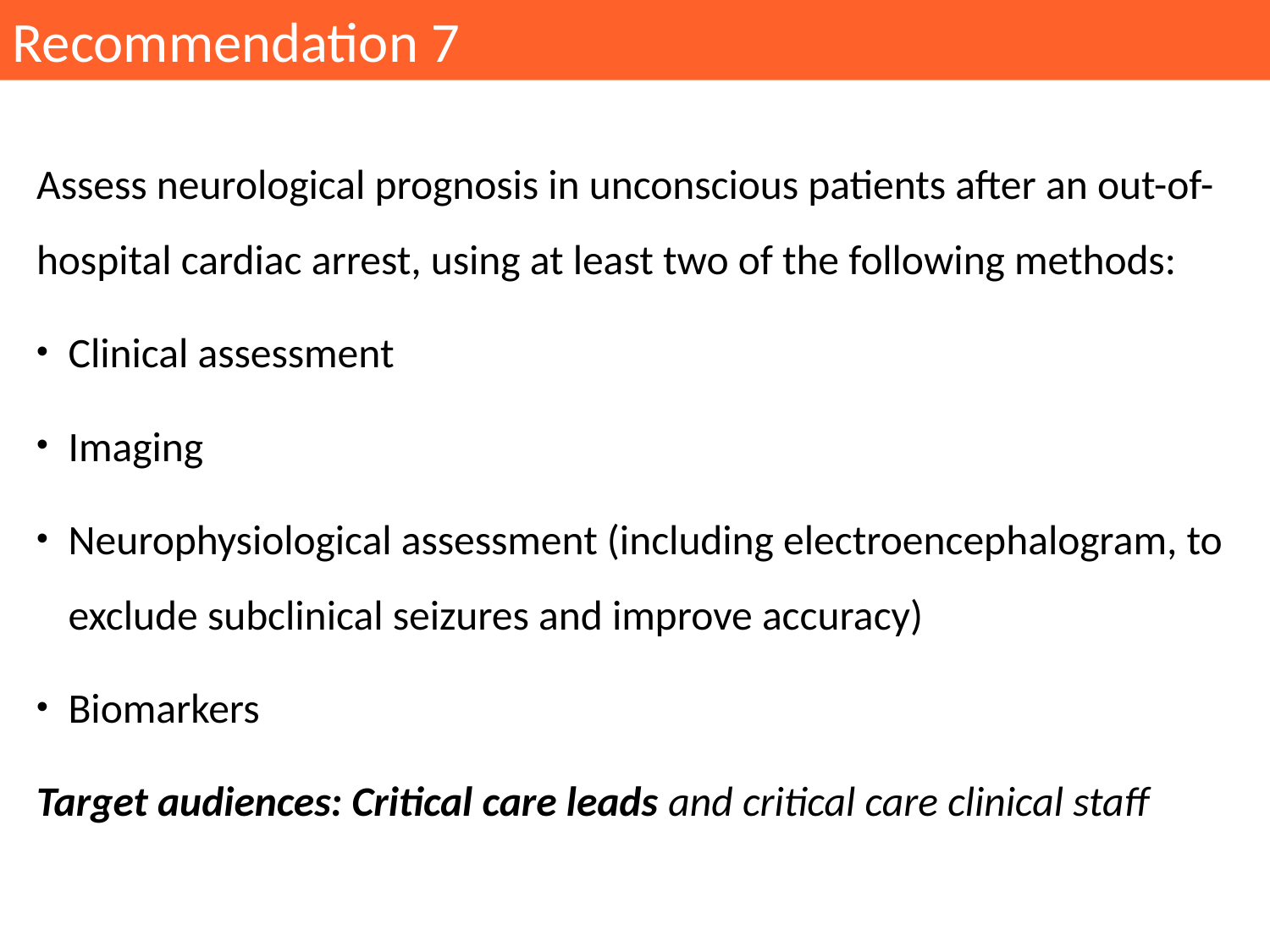

Recommendation 7
Assess neurological prognosis in unconscious patients after an out-of-hospital cardiac arrest, using at least two of the following methods:
Clinical assessment
Imaging
Neurophysiological assessment (including electroencephalogram, to exclude subclinical seizures and improve accuracy)
Biomarkers
Target audiences: Critical care leads and critical care clinical staff